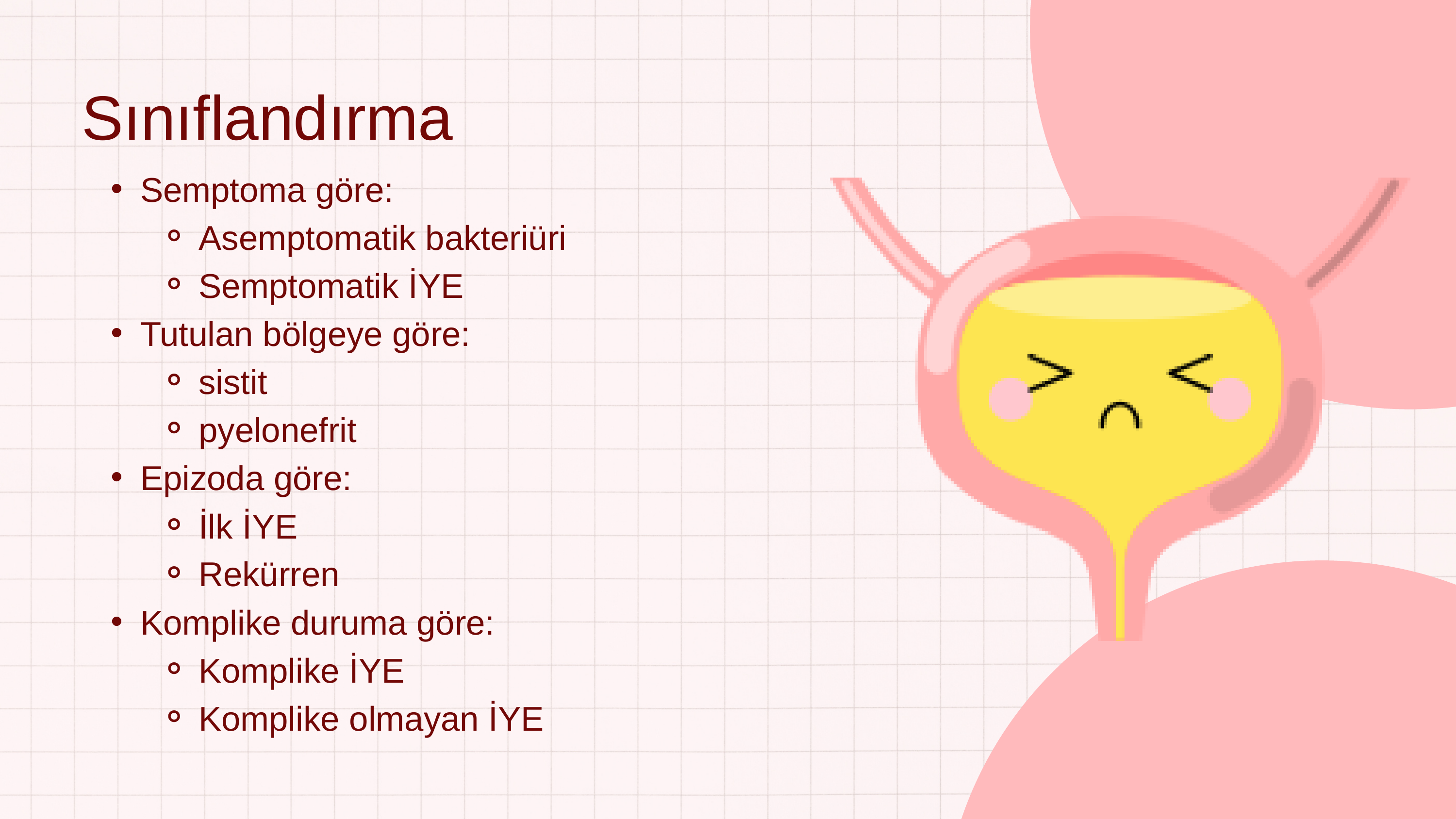

Sınıflandırma
Semptoma göre:
Asemptomatik bakteriüri
Semptomatik İYE
Tutulan bölgeye göre:
sistit
pyelonefrit
Epizoda göre:
İlk İYE
Rekürren
Komplike duruma göre:
Komplike İYE
Komplike olmayan İYE